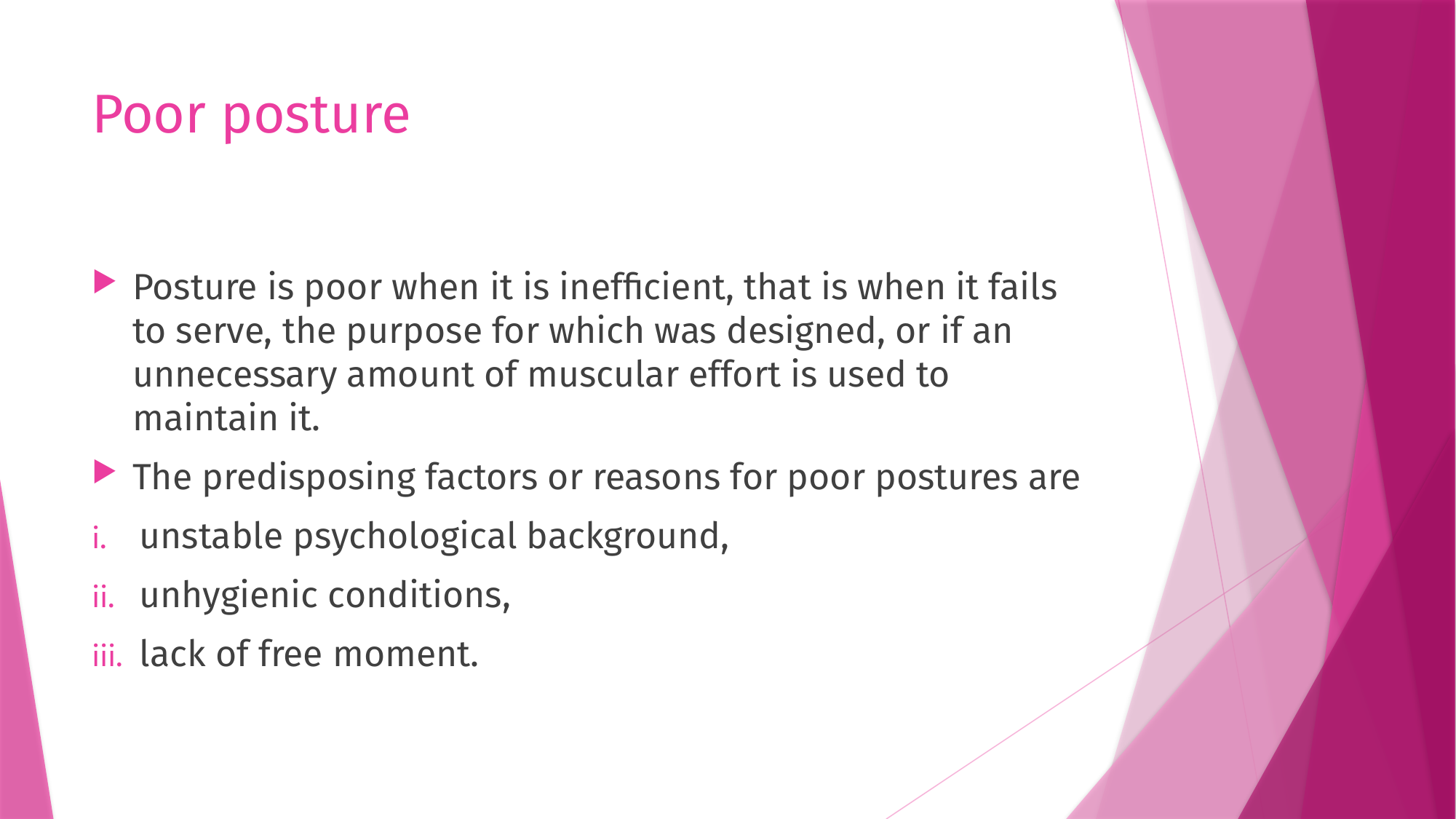

# Poor posture
Posture is poor when it is inefficient, that is when it fails to serve, the purpose for which was designed, or if an unnecessary amount of muscular effort is used to maintain it.
The predisposing factors or reasons for poor postures are
unstable psychological background,
unhygienic conditions,
lack of free moment.